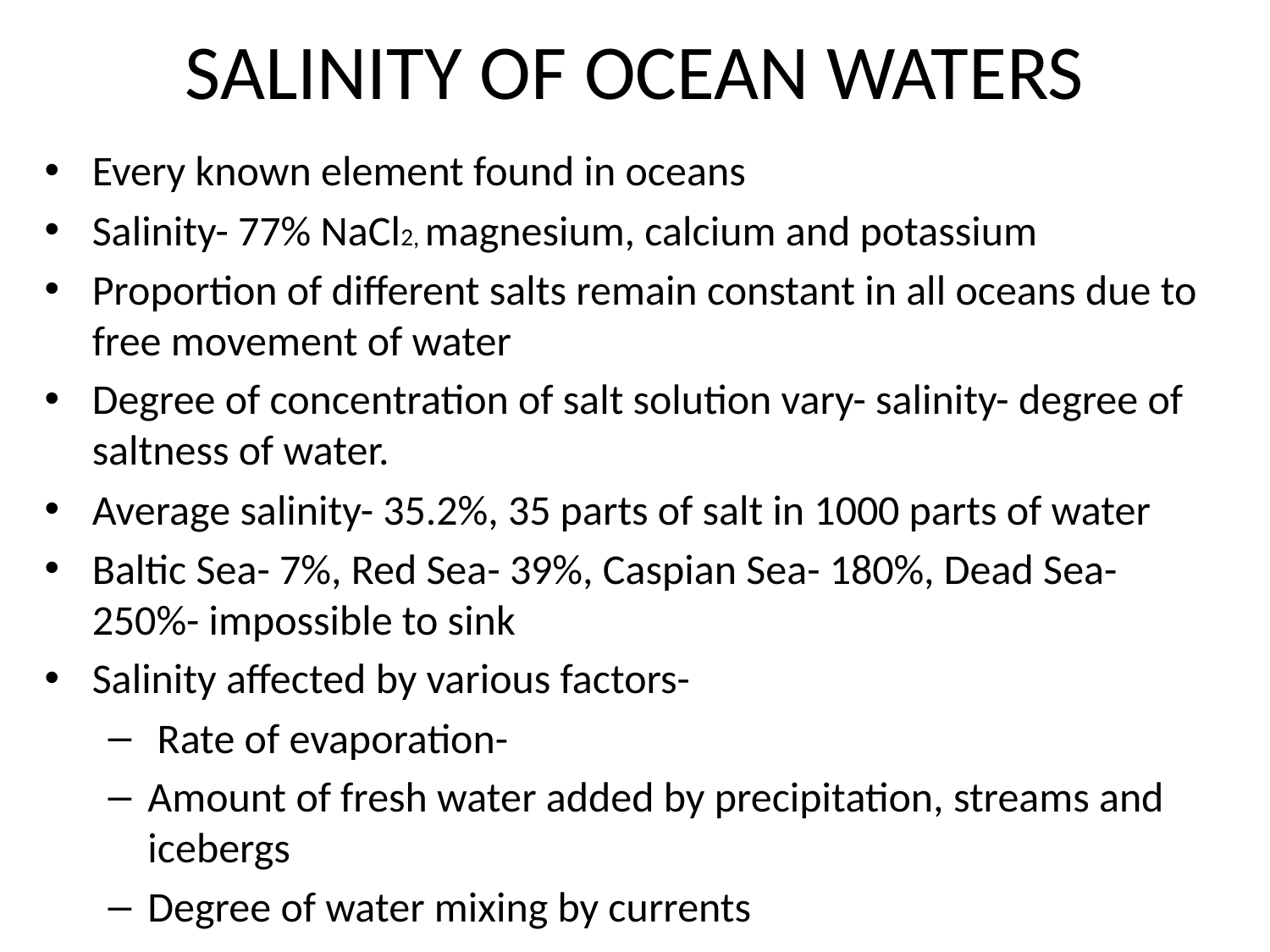

# SALINITY OF OCEAN WATERS
Every known element found in oceans
Salinity- 77% NaCl2, magnesium, calcium and potassium
Proportion of different salts remain constant in all oceans due to free movement of water
Degree of concentration of salt solution vary- salinity- degree of saltness of water.
Average salinity- 35.2%, 35 parts of salt in 1000 parts of water
Baltic Sea- 7%, Red Sea- 39%, Caspian Sea- 180%, Dead Sea- 250%- impossible to sink
Salinity affected by various factors-
 Rate of evaporation-
Amount of fresh water added by precipitation, streams and icebergs
Degree of water mixing by currents